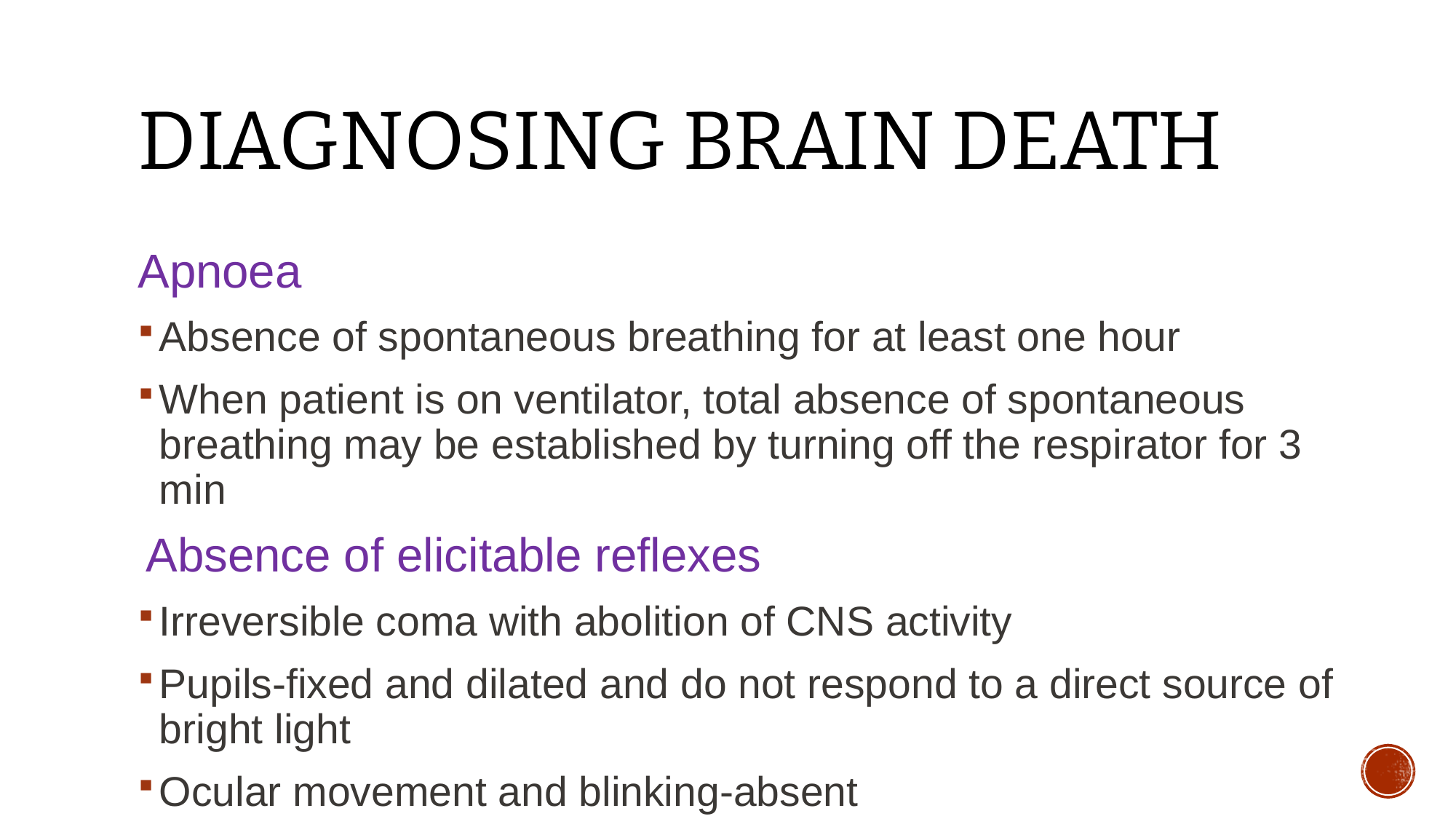

# DIAGNOSING BRAIN DEATH
Apnoea
Absence of spontaneous breathing for at least one hour
When patient is on ventilator, total absence of spontaneous breathing may be established by turning off the respirator for 3 min
 Absence of elicitable reflexes
Irreversible coma with abolition of CNS activity
Pupils-fixed and dilated and do not respond to a direct source of bright light
Ocular movement and blinking-absent